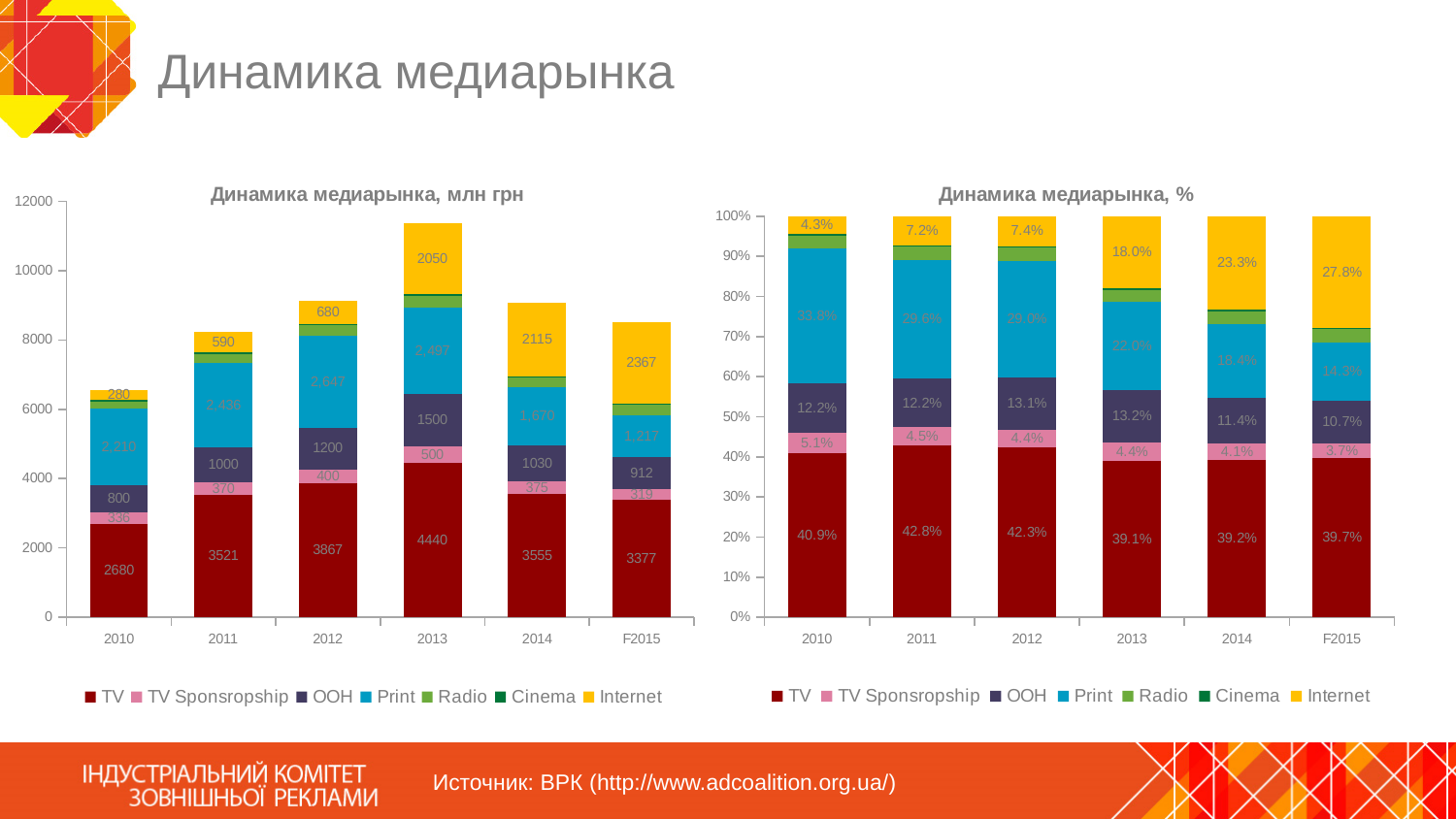

# Динамика медиарынка

### Chart: Динамика медиарынка, млн грн

| Category | TV | TV Sponsropship | OOH | Print | Radio | Cinema | Internet |
|---|---|---|---|---|---|---|---|
| 2010 | 2680.0 | 336.0 | 800.0 | 2210.2 | 200.0 | 40.0 | 280.0 |
| 2011 | 3521.0 | 370.0 | 1000.0 | 2436.4 | 271.0 | 32.0 | 590.0 |
| 2012 | 3867.0 | 400.0 | 1200.0 | 2646.8 | 312.0 | 35.0 | 680.0 |
| 2013 | 4440.0 | 500.0 | 1500.0 | 2497.0 | 340.0 | 40.0 | 2050.0 |
| 2014 | 3555.0 | 375.0 | 1030.0 | 1670.0 | 290.0 | 30.0 | 2115.0 |
| F2015 | 3377.0 | 319.0 | 912.0 | 1217.0 | 300.0 | 24.0 | 2367.0 |

### Chart: Динамика медиарынка, %

| Category | TV | TV Sponsropship | OOH | Print | Radio | Cinema | Internet |
|---|---|---|---|---|---|---|---|
| 2010 | 0.40939781858177265 | 0.05132748770278941 | 0.12220830405426049 | 0.33763099202590907 | 0.030552076013565188 | 0.006110415202713031 | 0.042772906418991376 |
| 2011 | 0.4283246557345157 | 0.045009975183689356 | 0.121648581577539 | 0.2963846041555169 | 0.032966765607513056 | 0.003892754610481244 | 0.0717726631307481 |
| 2012 | 0.42304831086994704 | 0.04375984596534221 | 0.13127953789602706 | 0.28955890075267066 | 0.03413267985296692 | 0.003828986521967458 | 0.074391738141082 |
| 2013 | 0.39060438110319423 | 0.04398697985396344 | 0.1319609395618902 | 0.21967097739069236 | 0.029911146300694996 | 0.003518958388317061 | 0.18034661740124924 |
| 2014 | 0.39216767788196494 | 0.04136789851075565 | 0.1136238279095422 | 0.1842250413678992 | 0.03199117484831771 | 0.0033094318808604643 | 0.2333149476006619 |
| F2015 | 0.3965476749647736 | 0.03745890089243778 | 0.10709253170502606 | 0.14290746829497444 | 0.03522780648191649 | 0.0028182245185533216 | 0.27794739314232036 |
Источник: ВРК (http://www.adcoalition.org.ua/)